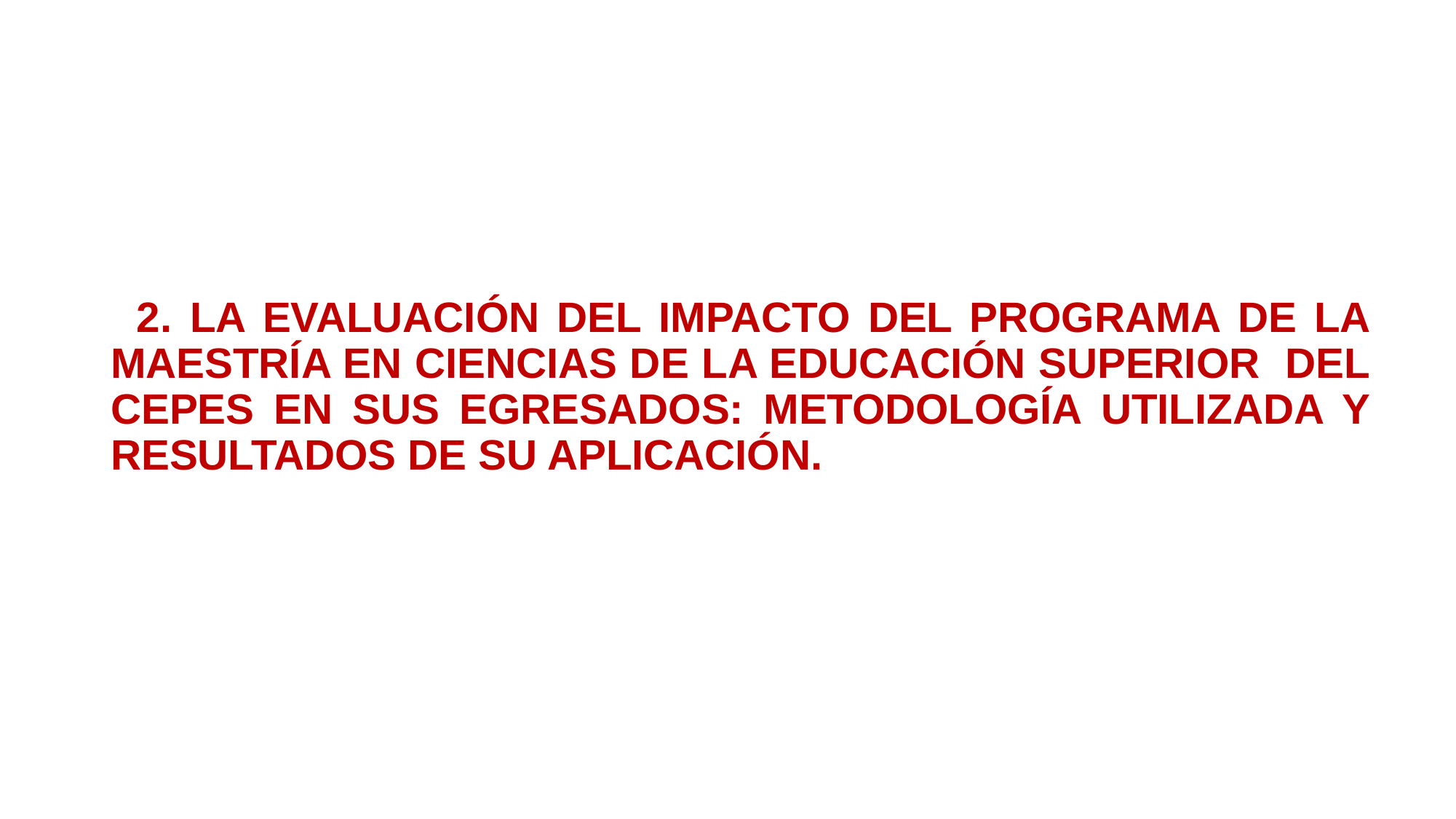

# L2. LA EVALUACIÓN DEL IMPACTO DEL PROGRAMA DE LA MAESTRÍA EN CIENCIAS DE LA EDUCACIÓN SUPERIOR  DEL CEPES EN SUS EGRESADOS: METODOLOGÍA UTILIZADA Y RESULTADOS DE SU APLICACIÓN.